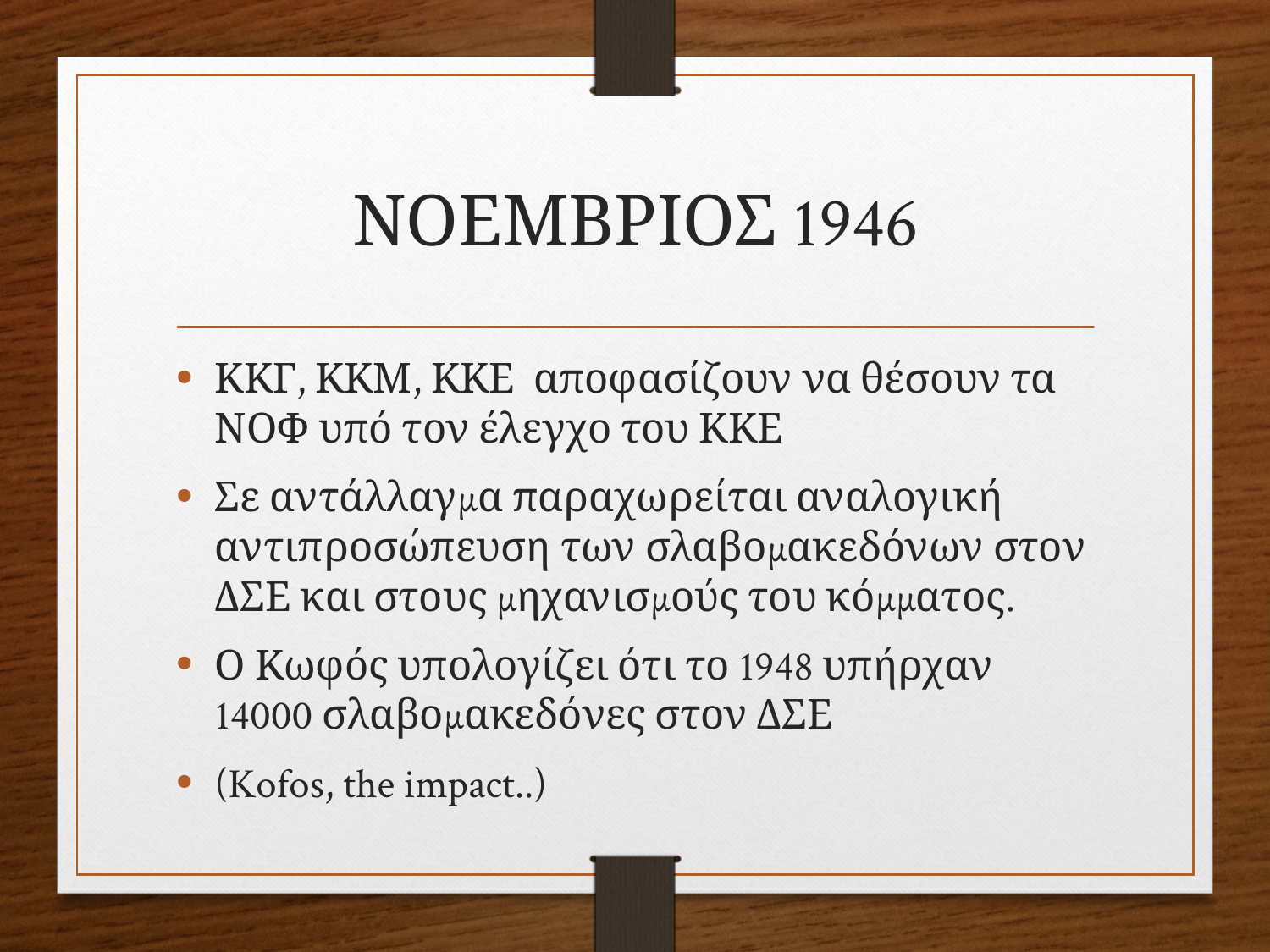

# ΝΟΕΜΒΡΙΟΣ 1946
ΚΚΓ, ΚΚΜ, ΚΚΕ  αποφασίζουν να θέσουν τα ΝΟΦ υπό τον έλεγχο του ΚΚΕ
Σε αντάλλαγμα παραχωρείται αναλογική αντιπροσώπευση των σλαβομακεδόνων στον ΔΣΕ και στους μηχανισμούς του κόμματος.
Ο Κωφός υπολογίζει ότι το 1948 υπήρχαν 14000 σλαβομακεδόνες στον ΔΣΕ
(Kofos, the impact..)